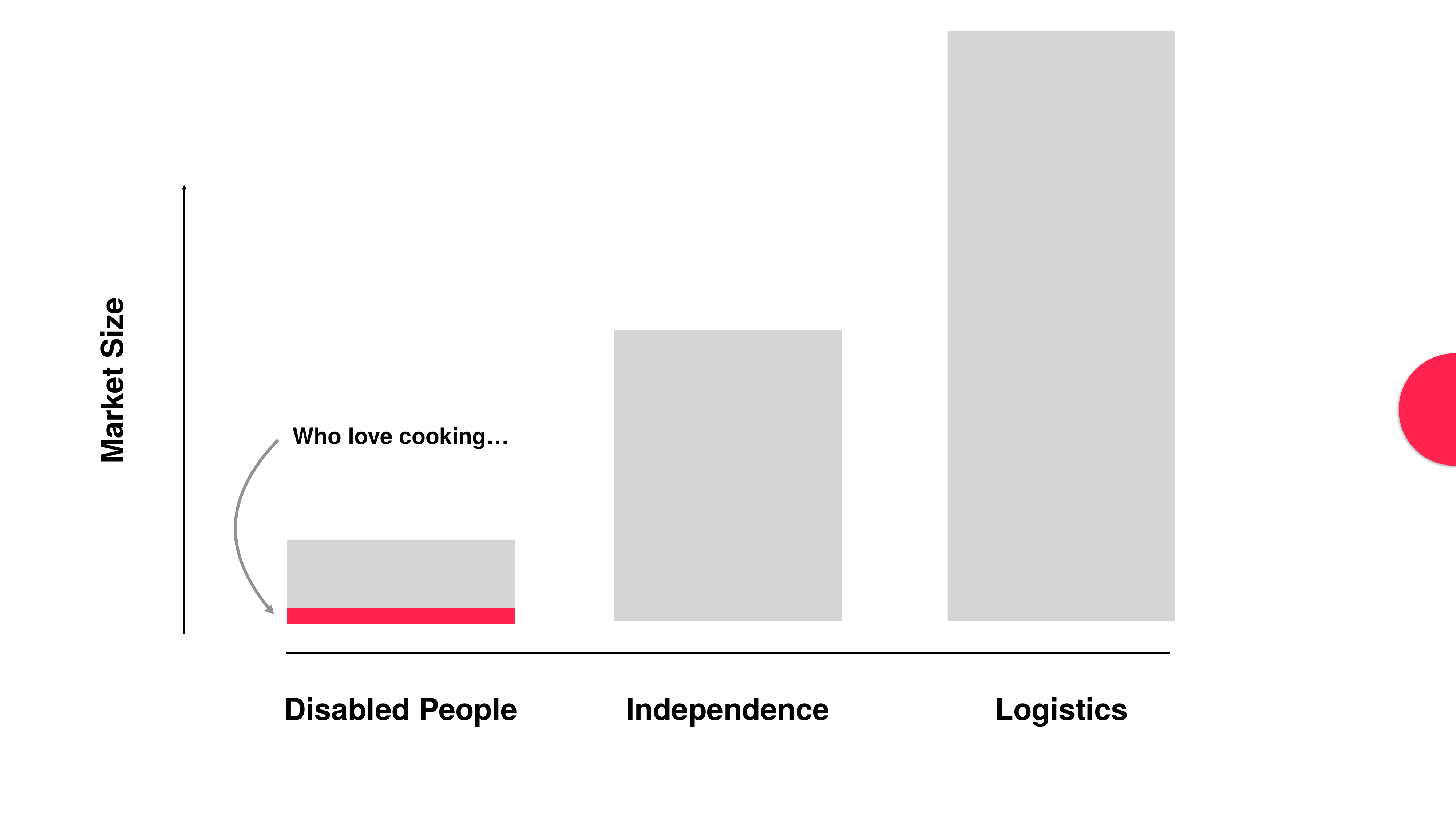

Market Size
10
Who love cooking…

Disabled People
Independence
Logistics